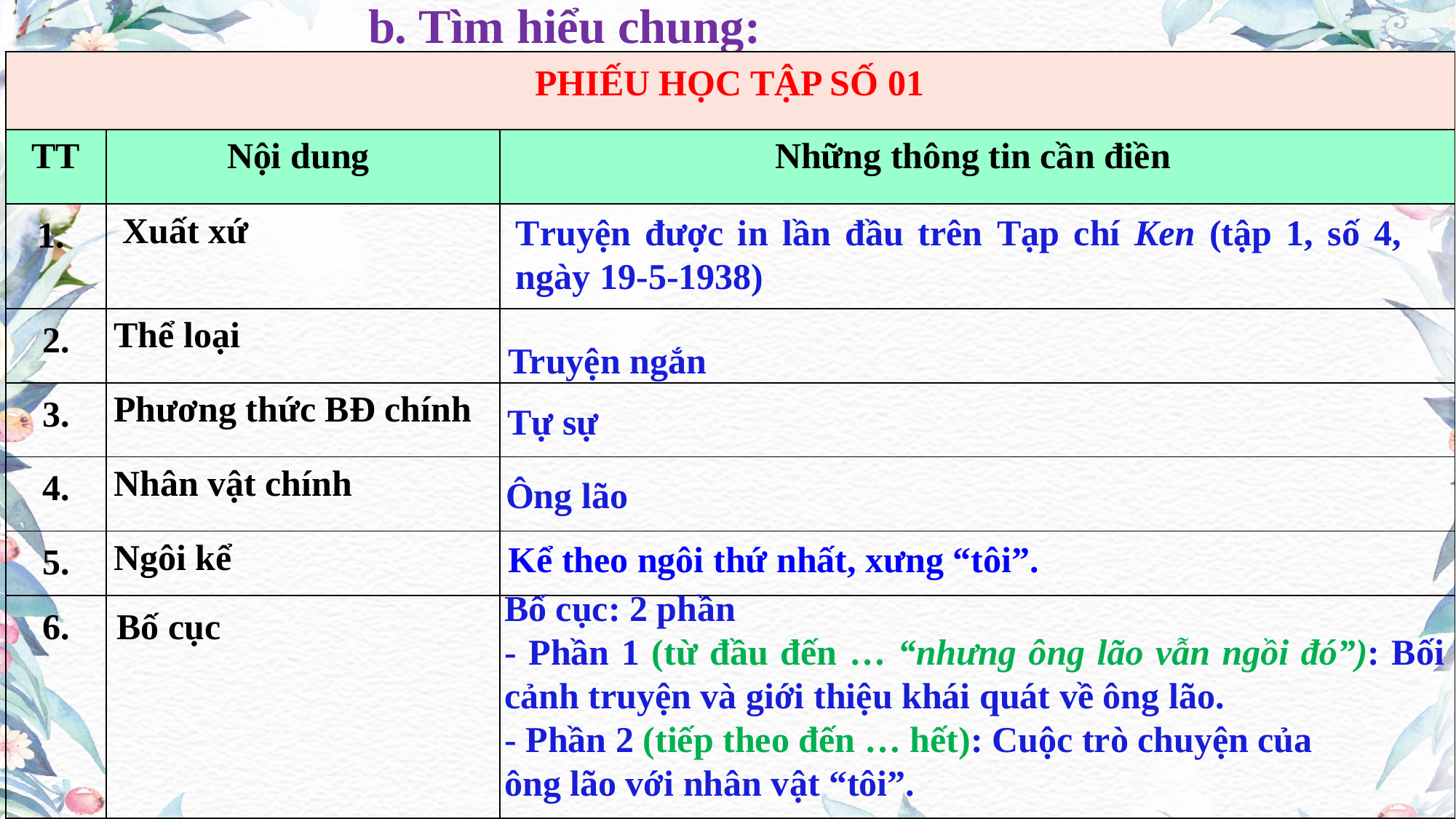

b. Tìm hiểu chung:

| PHIẾU HỌC TẬP SỐ 01 |  |  |
| --- | --- | --- |
| TT | Nội dung | Những thông tin cần điền |
| 1. | Xuất xứ |  |
| 2. | Thể loại |  |
| 3. | Phương thức BĐ chính |  |
| 4. | Nhân vật chính |  |
| 5. | Ngôi kể |  |
| 6. | Bố cục |  |
Truyện được in lần đầu trên Tạp chí Ken (tập 1, số 4, ngày 19-5-1938)

Truyện ngắn
Tự sự
Ông lão
Kể theo ngôi thứ nhất, xưng “tôi”.

Bố cục: 2 phần
- Phần 1 (từ đầu đến … “nhưng ông lão vẫn ngồi đó”): Bối cảnh truyện và giới thiệu khái quát về ông lão.
- Phần 2 (tiếp theo đến … hết): Cuộc trò chuyện của
ông lão với nhân vật “tôi”.